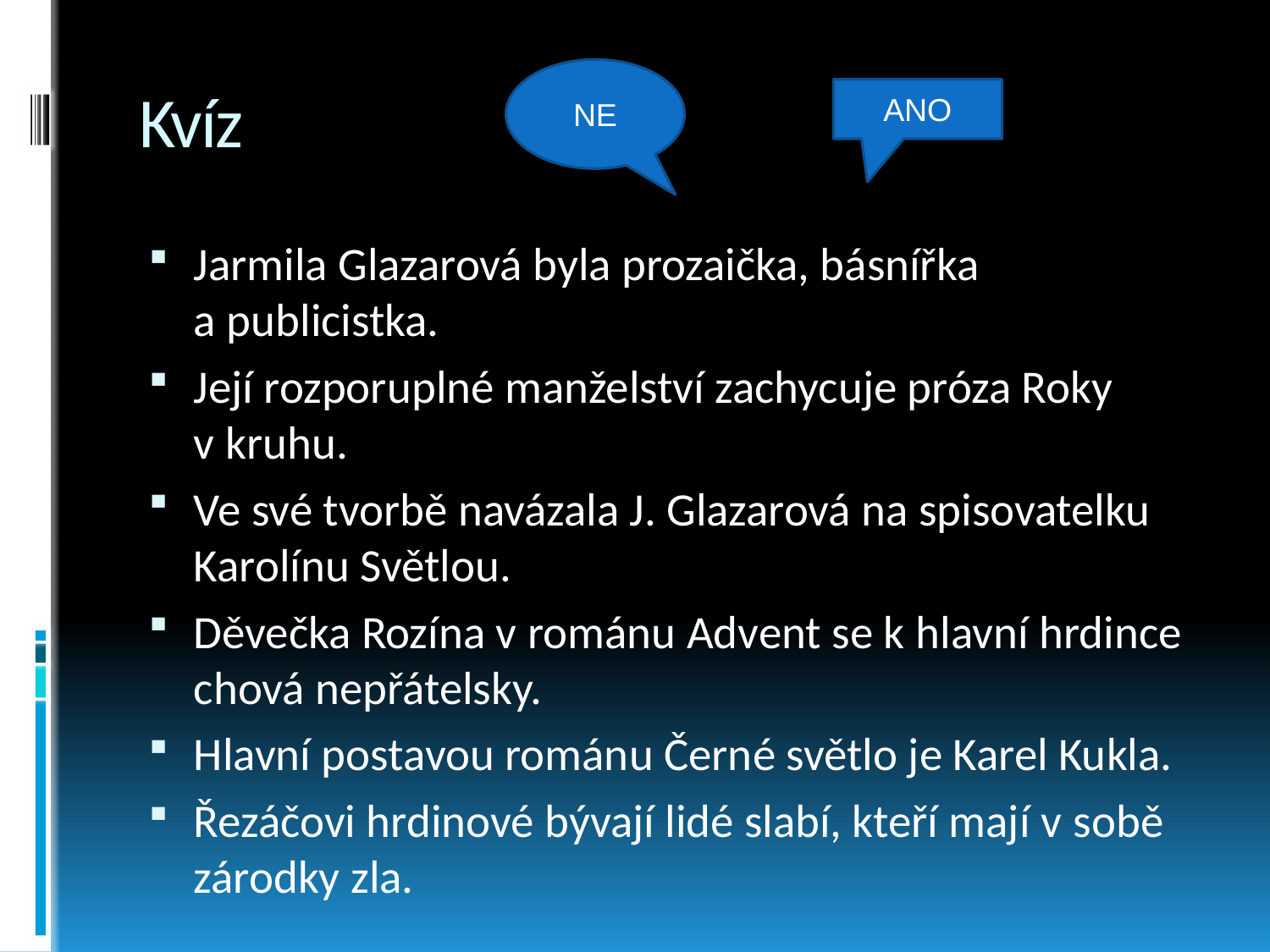

NE
# Kvíz
ANO
Jarmila Glazarová byla prozaička, básnířka                    a publicistka.
Její rozporuplné manželství zachycuje próza Roky v kruhu.
Ve své tvorbě navázala J. Glazarová na spisovatelku Karolínu Světlou.
Děvečka Rozína v románu Advent se k hlavní hrdince chová nepřátelsky.
Hlavní postavou románu Černé světlo je Karel Kukla.
Řezáčovi hrdinové bývají lidé slabí, kteří mají v sobě zárodky zla.